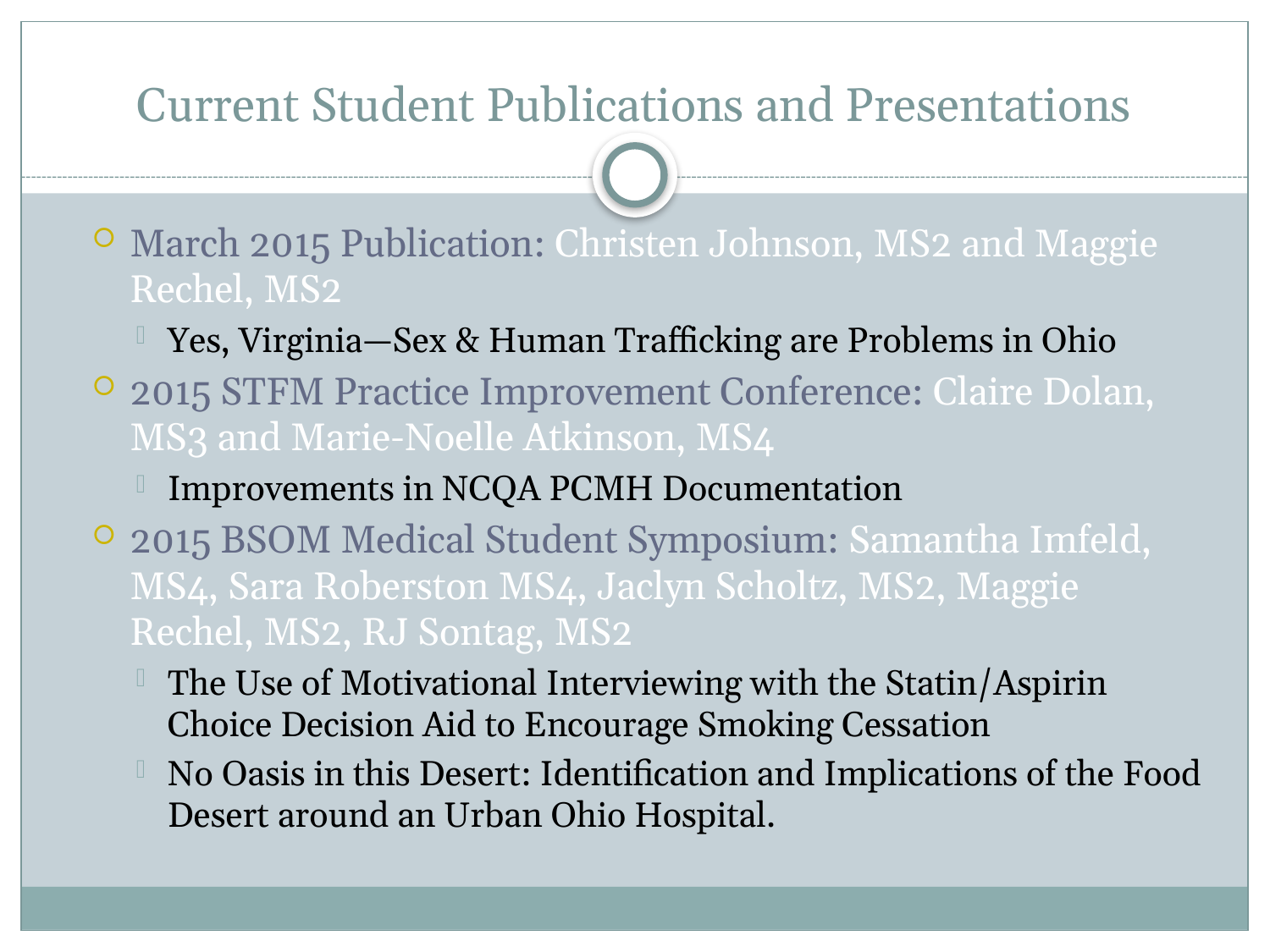

# Current Student Publications and Presentations
March 2015 Publication: Christen Johnson, MS2 and Maggie Rechel, MS2
Yes, Virginia—Sex & Human Trafficking are Problems in Ohio
2015 STFM Practice Improvement Conference: Claire Dolan, MS3 and Marie-Noelle Atkinson, MS4
Improvements in NCQA PCMH Documentation
2015 BSOM Medical Student Symposium: Samantha Imfeld, MS4, Sara Roberston MS4, Jaclyn Scholtz, MS2, Maggie Rechel, MS2, RJ Sontag, MS2
The Use of Motivational Interviewing with the Statin/Aspirin Choice Decision Aid to Encourage Smoking Cessation
No Oasis in this Desert: Identification and Implications of the Food Desert around an Urban Ohio Hospital.